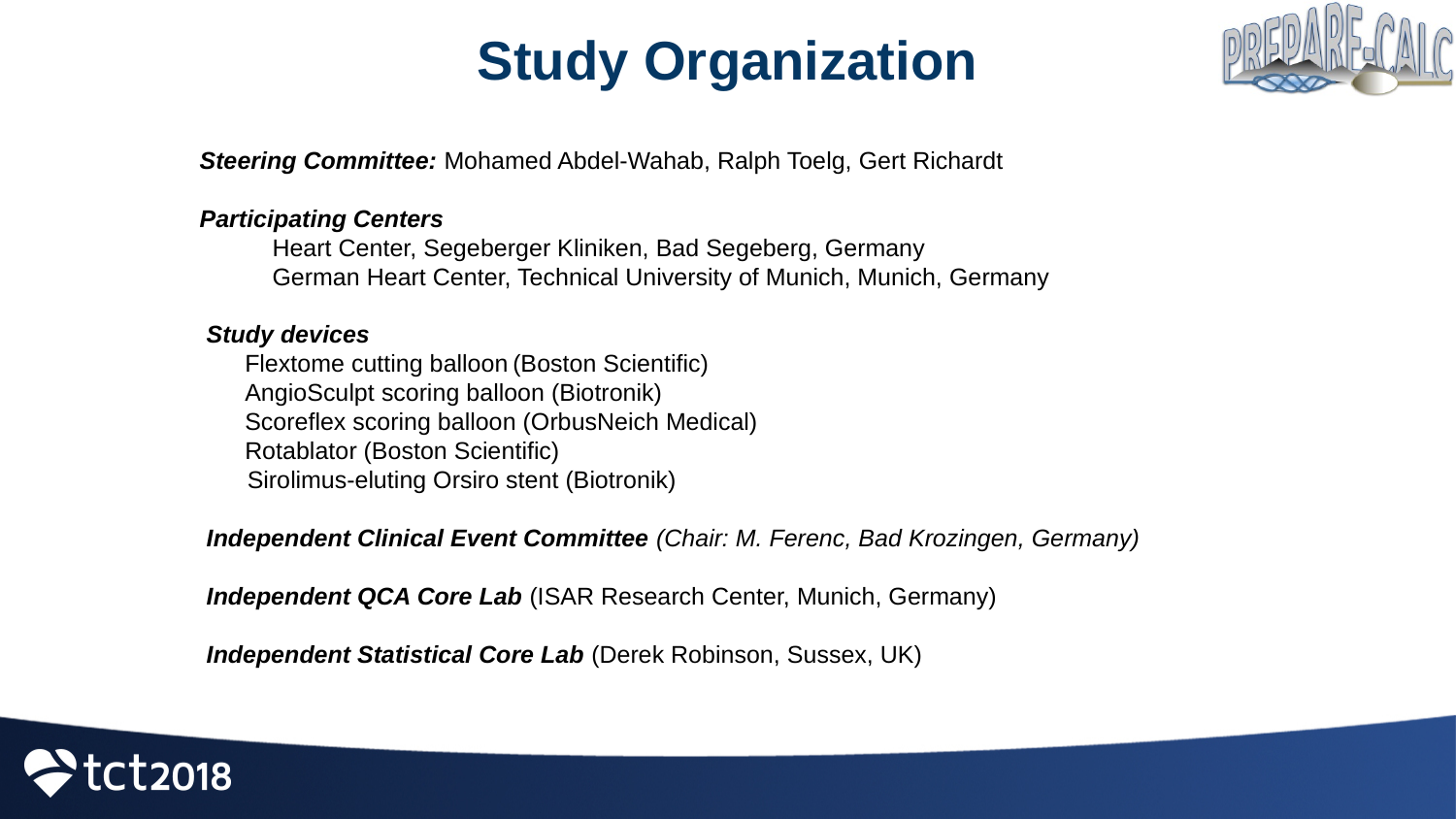

# Study Organization

Steering Committee: Mohamed Abdel-Wahab, Ralph Toelg, Gert Richardt

Participating Centers
Heart Center, Segeberger Kliniken, Bad Segeberg, Germany
German Heart Center, Technical University of Munich, Munich, Germany

 Study devices
	Flextome cutting balloon (Boston Scientific)
	AngioSculpt scoring balloon (Biotronik)
	Scoreflex scoring balloon (OrbusNeich Medical)
	Rotablator (Boston Scientific)
       Sirolimus-eluting Orsiro stent (Biotronik)

 Independent Clinical Event Committee (Chair: M. Ferenc, Bad Krozingen, Germany)

 Independent QCA Core Lab (ISAR Research Center, Munich, Germany)

 Independent Statistical Core Lab (Derek Robinson, Sussex, UK)